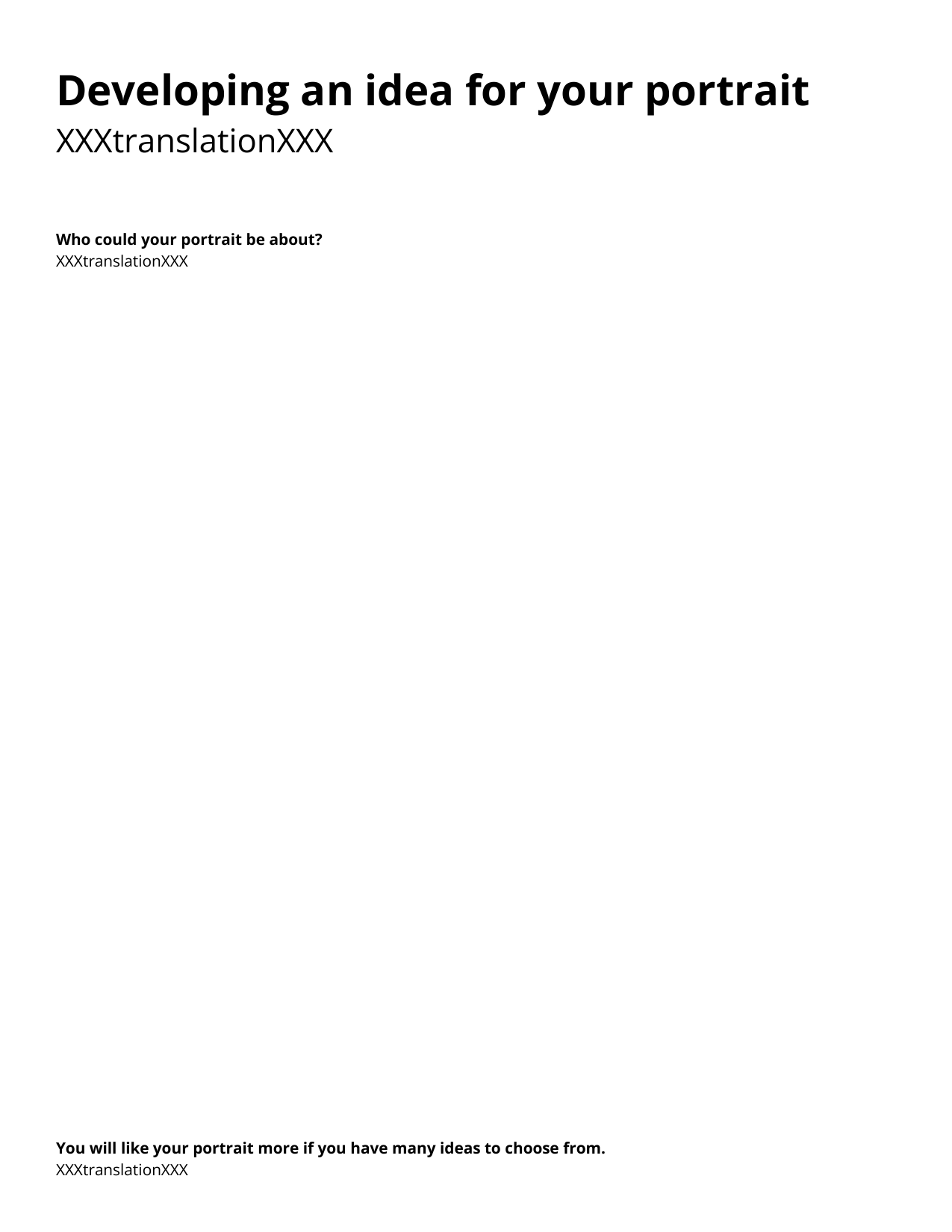

Developing an idea for your portrait
XXXtranslationXXX
Who could your portrait be about?
XXXtranslationXXX
You will like your portrait more if you have many ideas to choose from.
XXXtranslationXXX